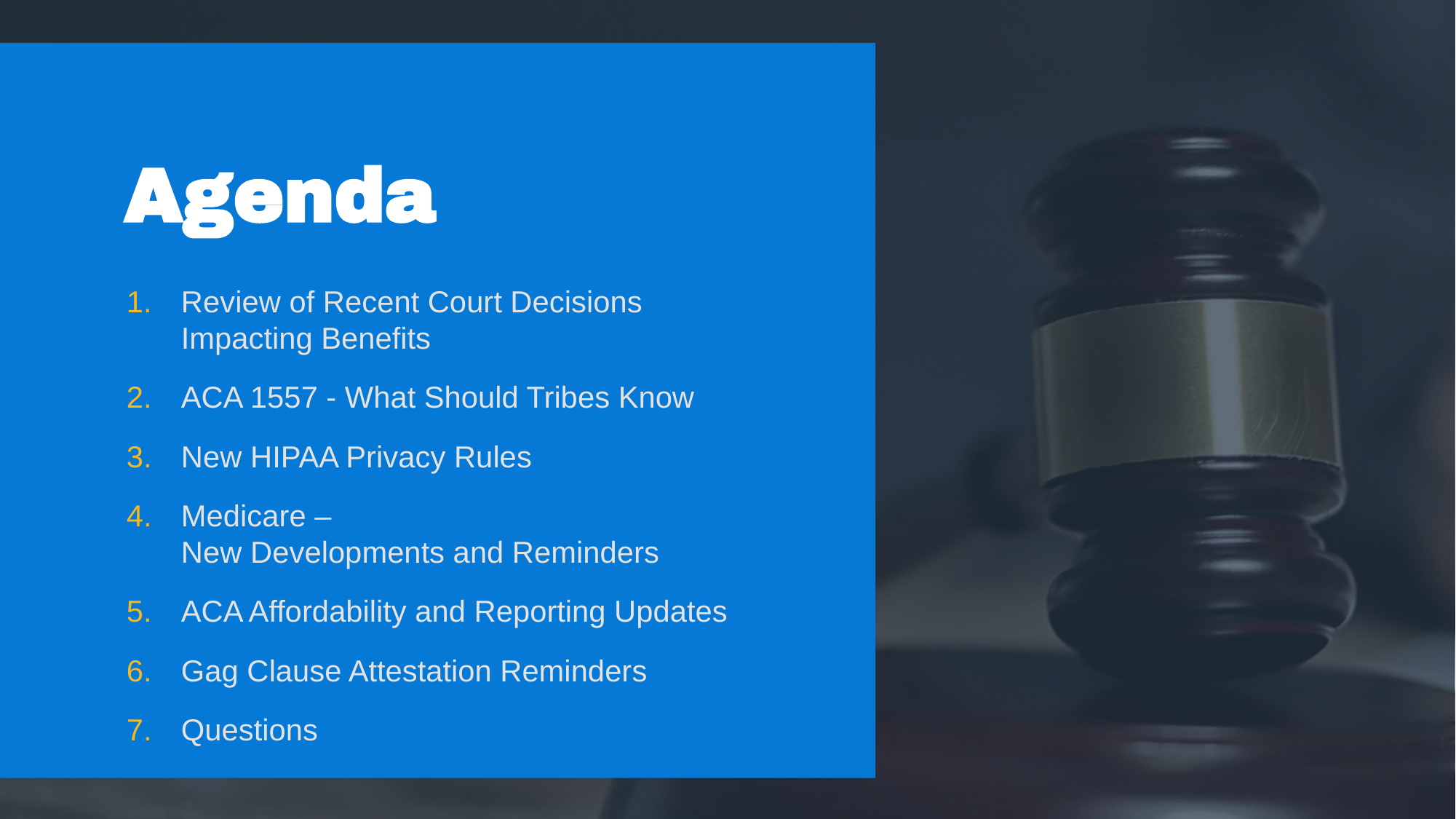

Agenda
Review of Recent Court Decisions
Impacting Benefits
ACA 1557 - What Should Tribes Know
New HIPAA Privacy Rules
Medicare –
New Developments and Reminders
ACA Affordability and Reporting Updates
Gag Clause Attestation Reminders
Questions